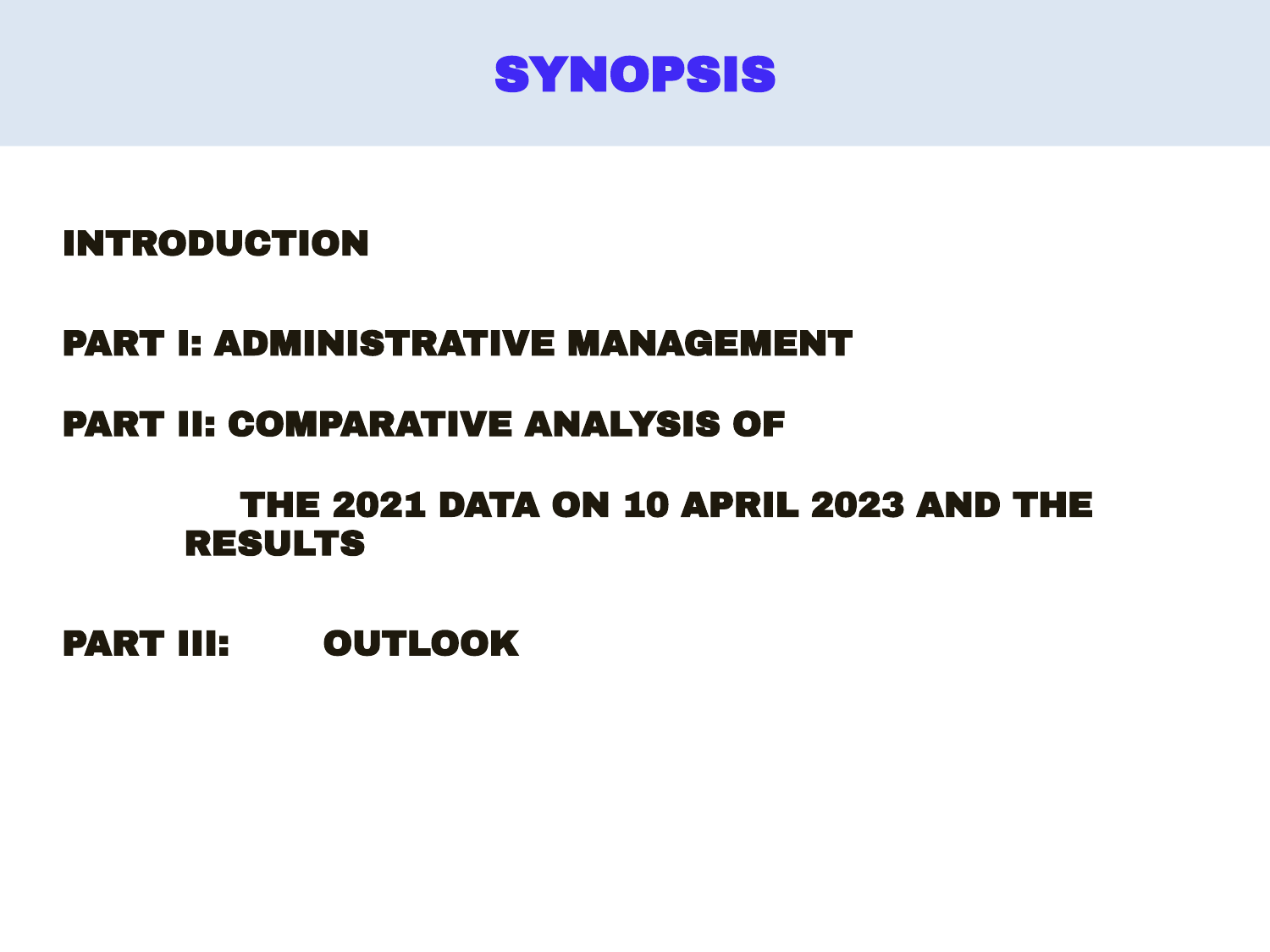

SYNOPSIS
INTRODUCTION
PART I: ADMINISTRATIVE MANAGEMENT
PART II: COMPARATIVE ANALYSIS OF
               THE 2021 DATA ON 10 APRIL 2023 AND THE RESULTS
PART III:	 OUTLOOK